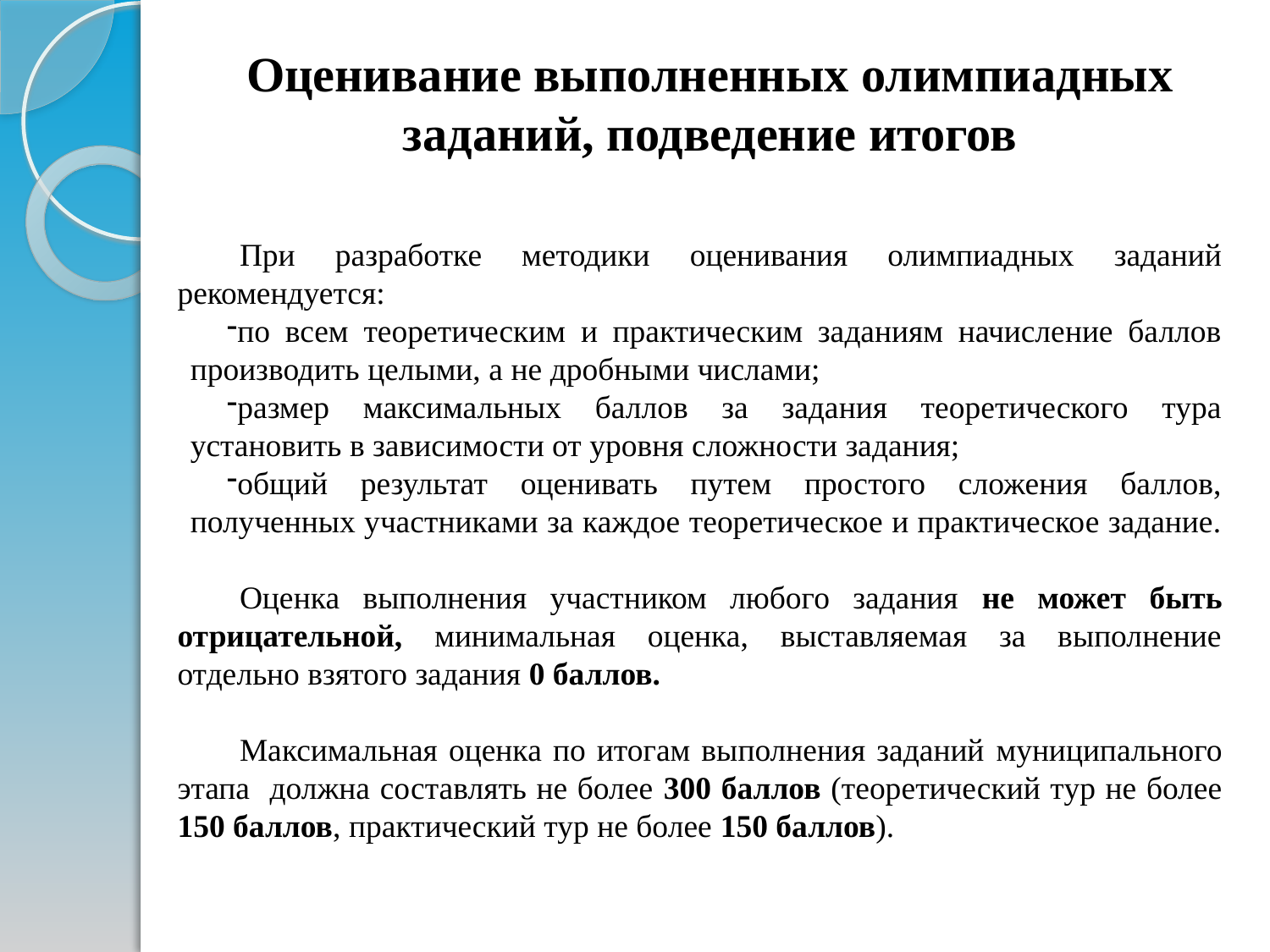

Оценивание выполненных олимпиадных заданий, подведение итогов

При разработке методики оценивания олимпиадных заданий рекомендуется:
по всем теоретическим и практическим заданиям начисление баллов производить целыми, а не дробными числами;
размер максимальных баллов за задания теоретического тура установить в зависимости от уровня сложности задания;
общий результат оценивать путем простого сложения баллов, полученных участниками за каждое теоретическое и практическое задание.

Оценка выполнения участником любого задания не может быть отрицательной, минимальная оценка, выставляемая за выполнение отдельно взятого задания 0 баллов.

Максимальная оценка по итогам выполнения заданий муниципального этапа  должна составлять не более 300 баллов (теоретический тур не более 150 баллов, практический тур не более 150 баллов).